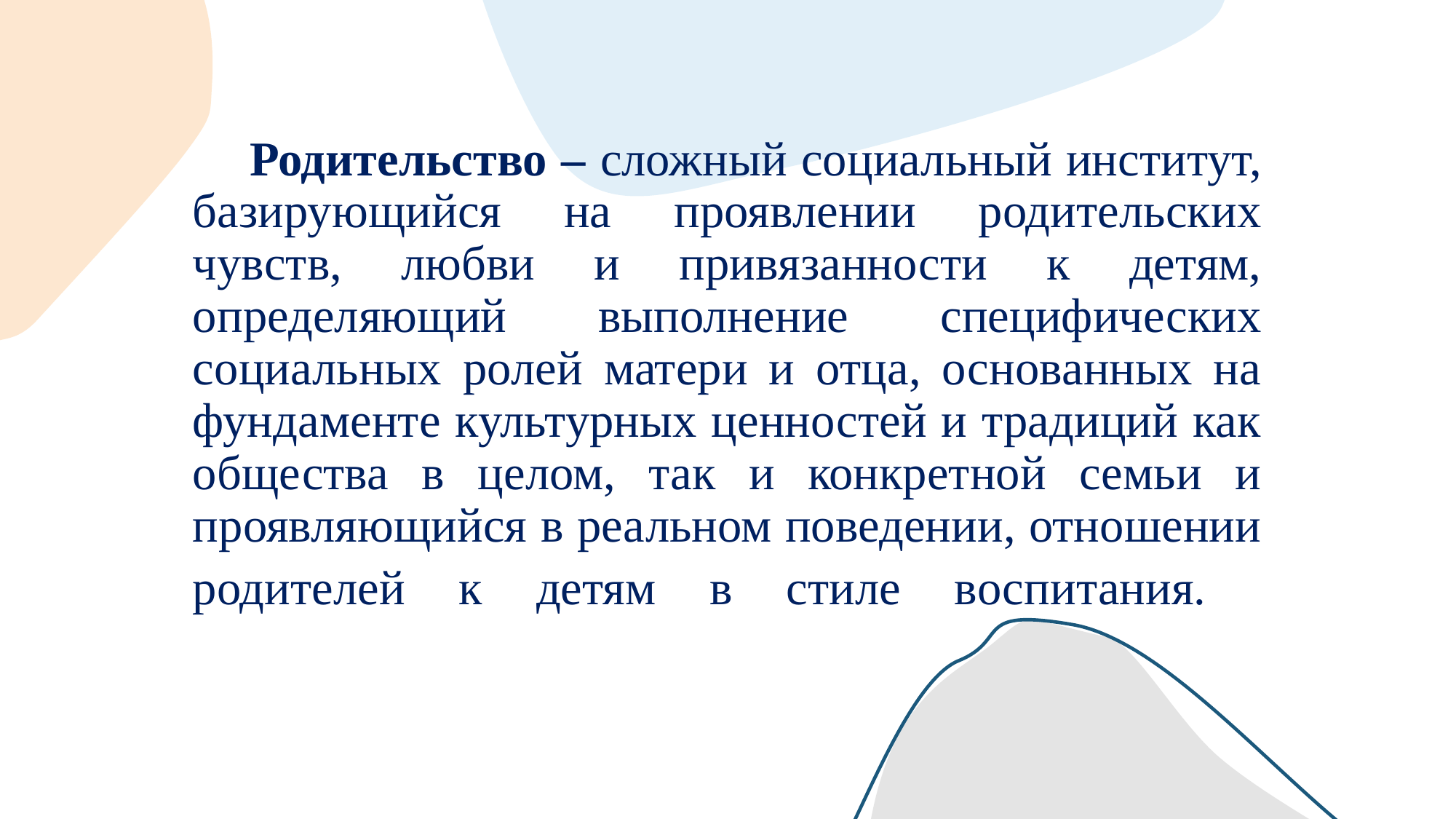

# Родительство – сложный социальный институт, базирующийся на проявлении родительских чувств, любви и привязанности к детям, определяющий выполнение специфических социальных ролей матери и отца, основанных на фундаменте культурных ценностей и традиций как общества в целом, так и конкретной семьи и проявляющийся в реальном поведении, отношении родителей к детям в стиле воспитания.